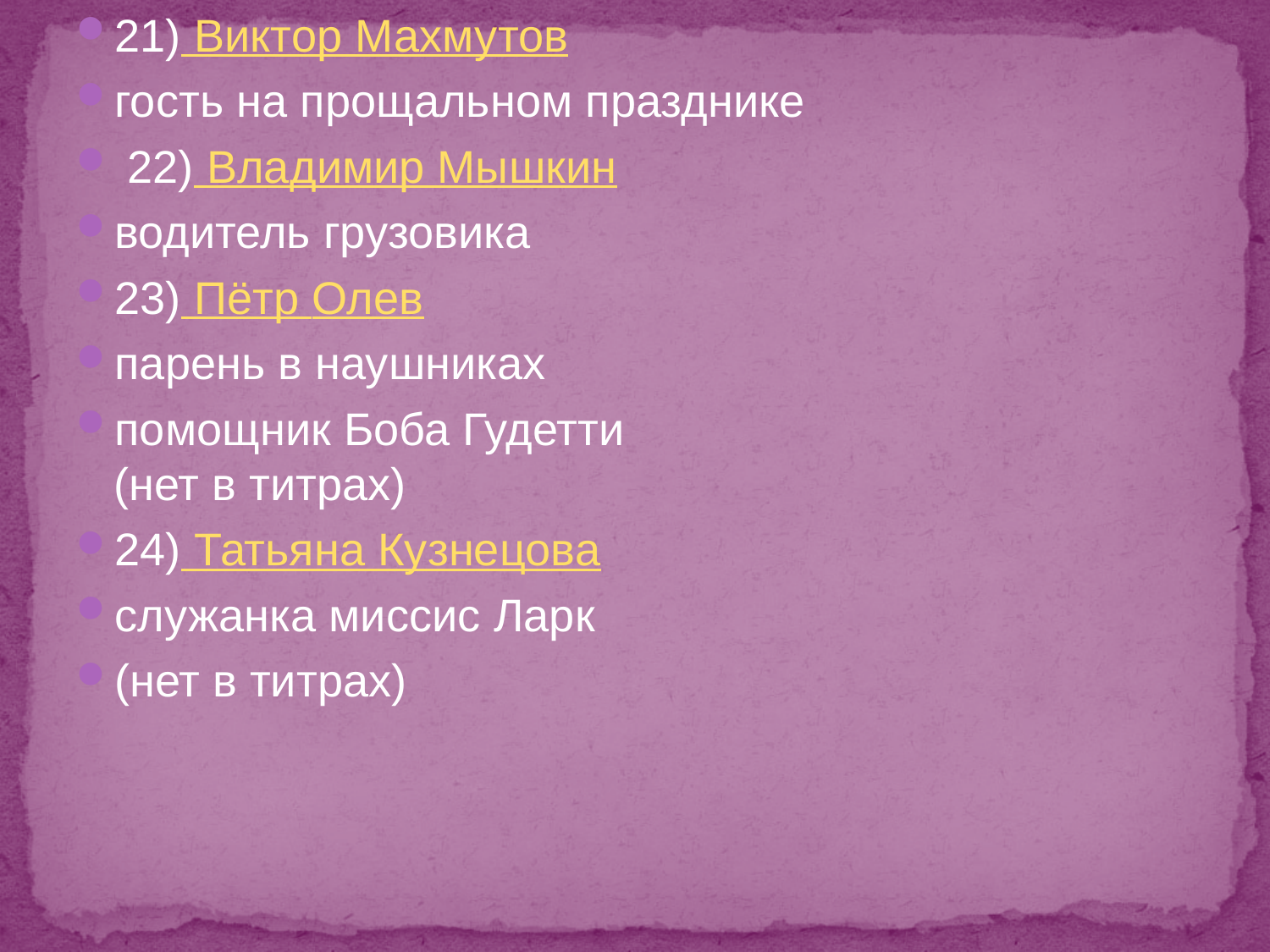

21) Виктор Махмутов
гость на прощальном празднике
 22) Владимир Мышкин
водитель грузовика
23) Пётр Олев
парень в наушниках
помощник Боба Гудетти
(нет в титрах)
24) Татьяна Кузнецова
служанка миссис Ларк
(нет в титрах)